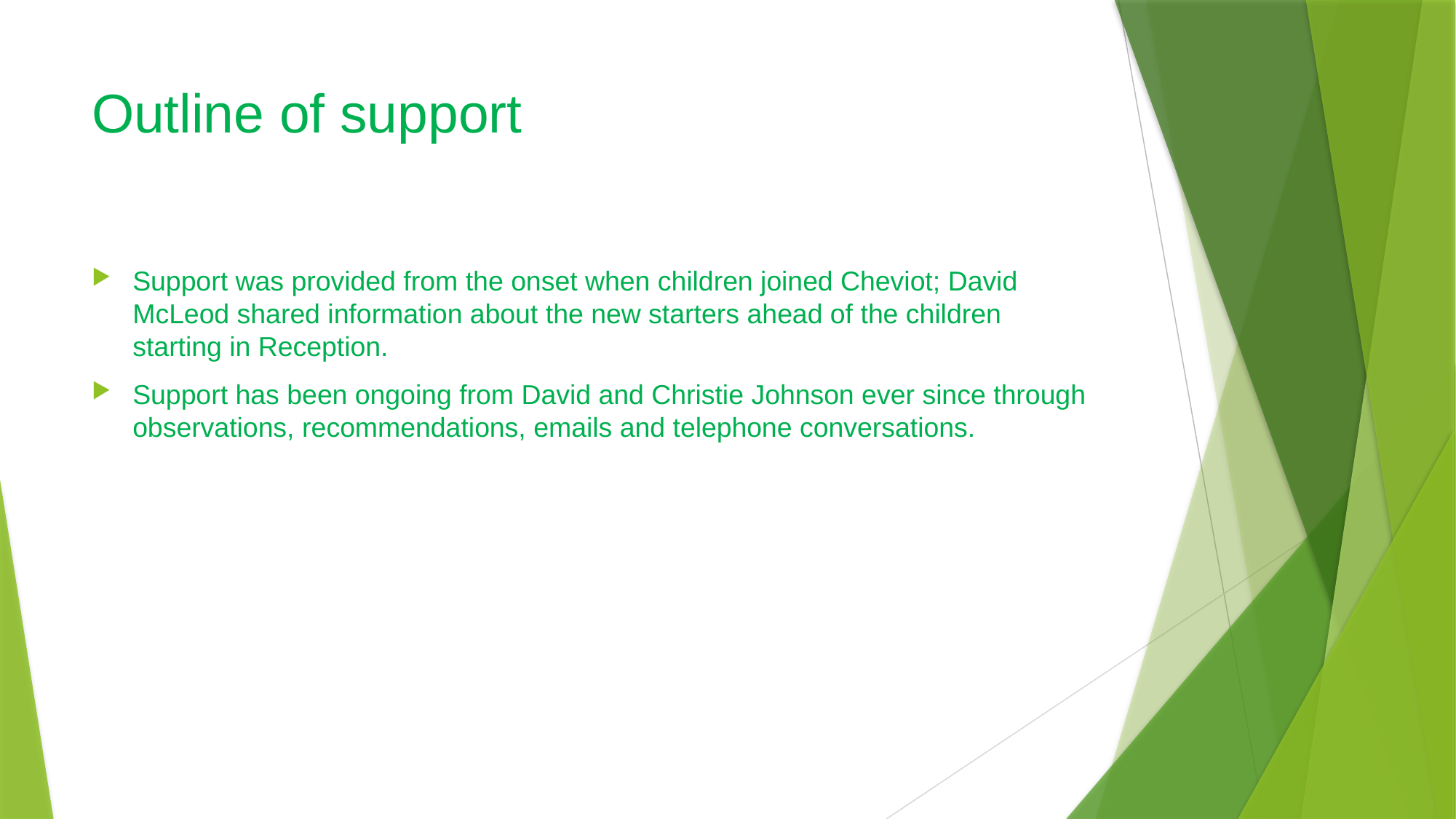

# Outline of support
Support was provided from the onset when children joined Cheviot; David McLeod shared information about the new starters ahead of the children starting in Reception.
Support has been ongoing from David and Christie Johnson ever since through observations, recommendations, emails and telephone conversations.